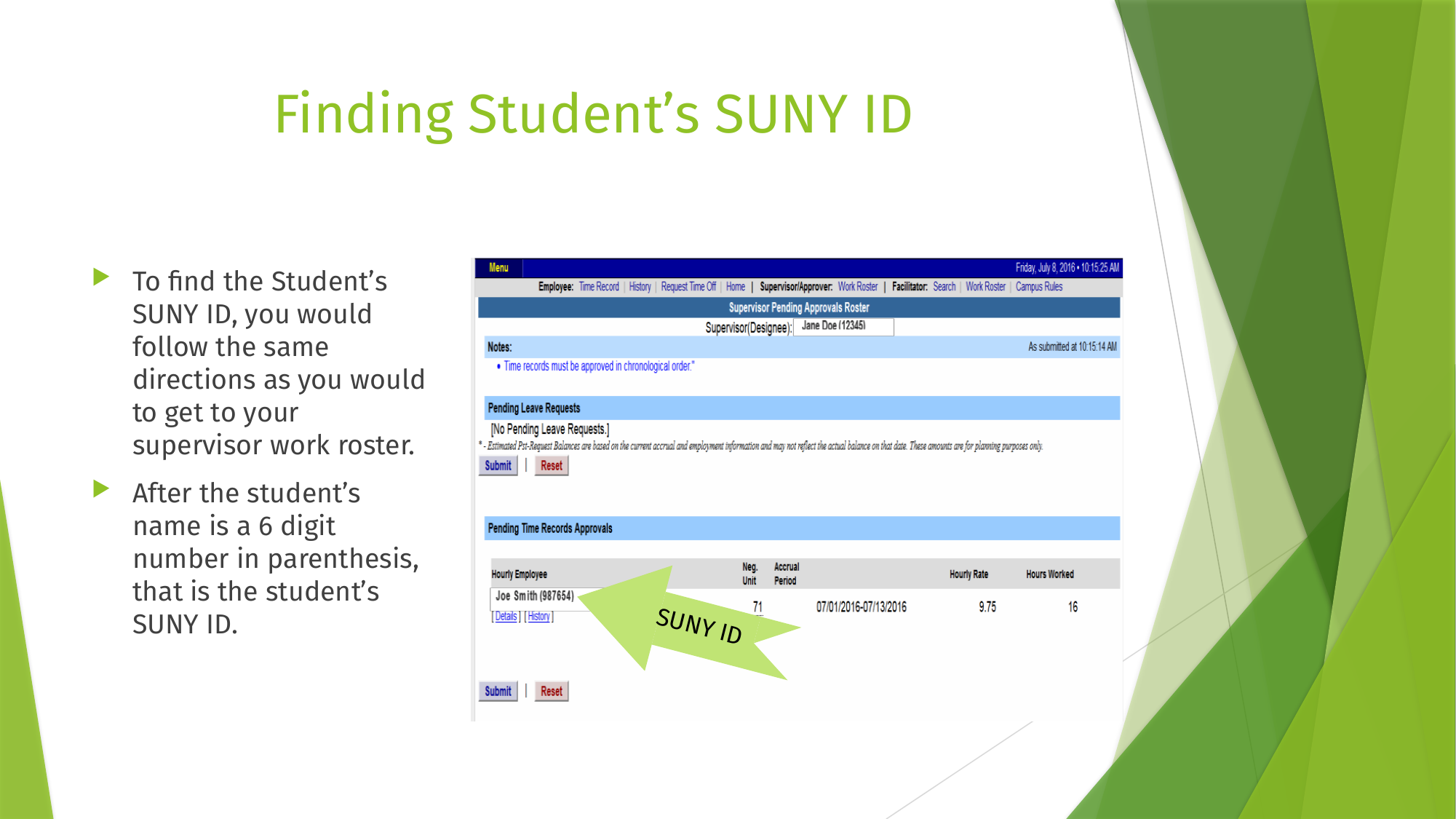

# Finding Student’s SUNY ID
To find the Student’s SUNY ID, you would follow the same directions as you would to get to your supervisor work roster.
After the student’s name is a 6 digit number in parenthesis, that is the student’s SUNY ID.

SUNY ID